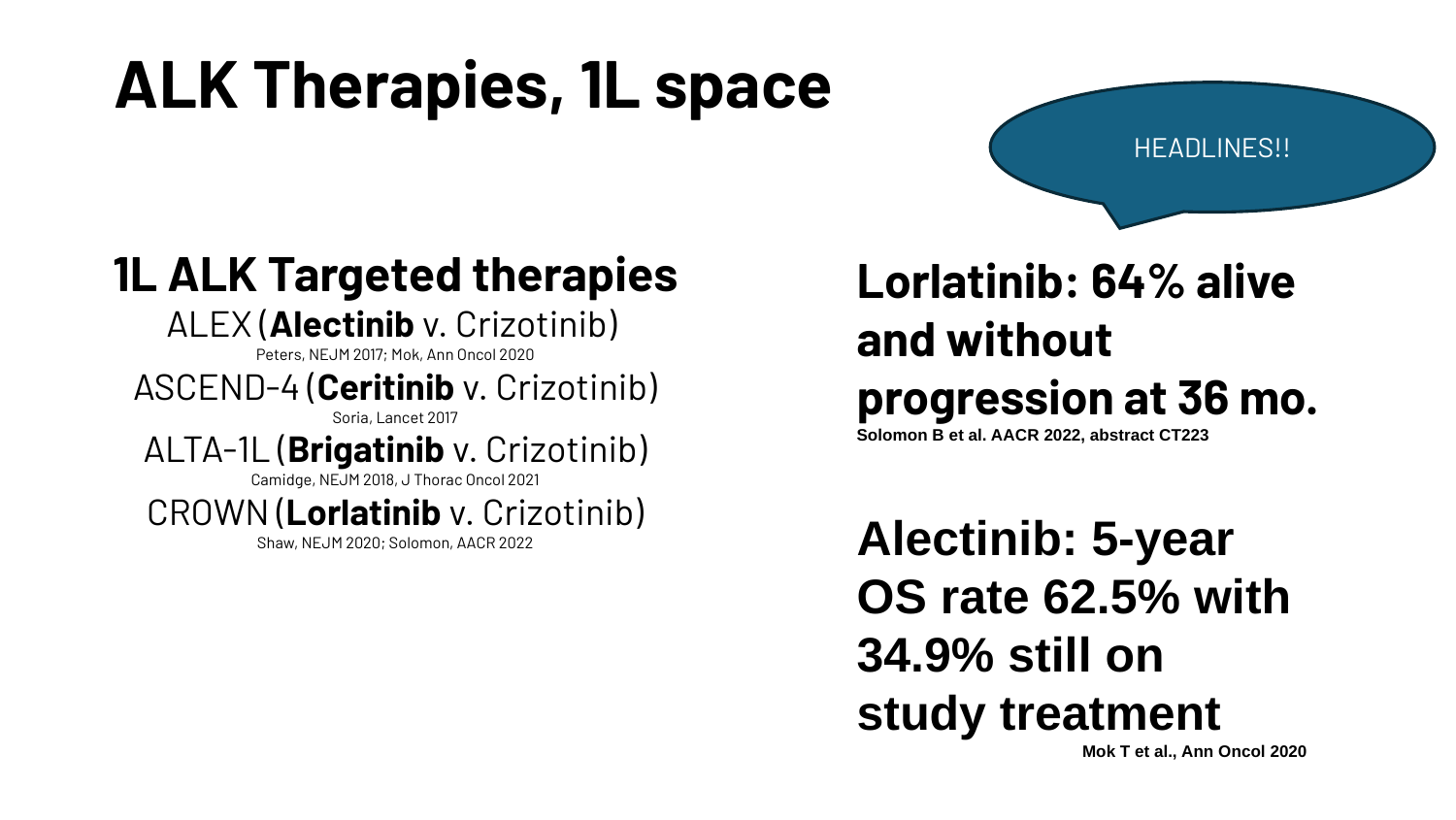

ALK Therapies, 1L space
HEADLINES!!
1L ALK Targeted therapies
ALEX (Alectinib v. Crizotinib)
Peters, NEJM 2017; Mok, Ann Oncol 2020
ASCEND-4 (Ceritinib v. Crizotinib)
Soria, Lancet 2017
ALTA-1L (Brigatinib v. Crizotinib)
Camidge, NEJM 2018, J Thorac Oncol 2021
CROWN (Lorlatinib v. Crizotinib)
Shaw, NEJM 2020; Solomon, AACR 2022
Lorlatinib: 64% alive and without progression at 36 mo.
Solomon B et al. AACR 2022, abstract CT223

Alectinib: 5-year OS rate 62.5% with 34.9% still on study treatment
Mok T et al., Ann Oncol 2020